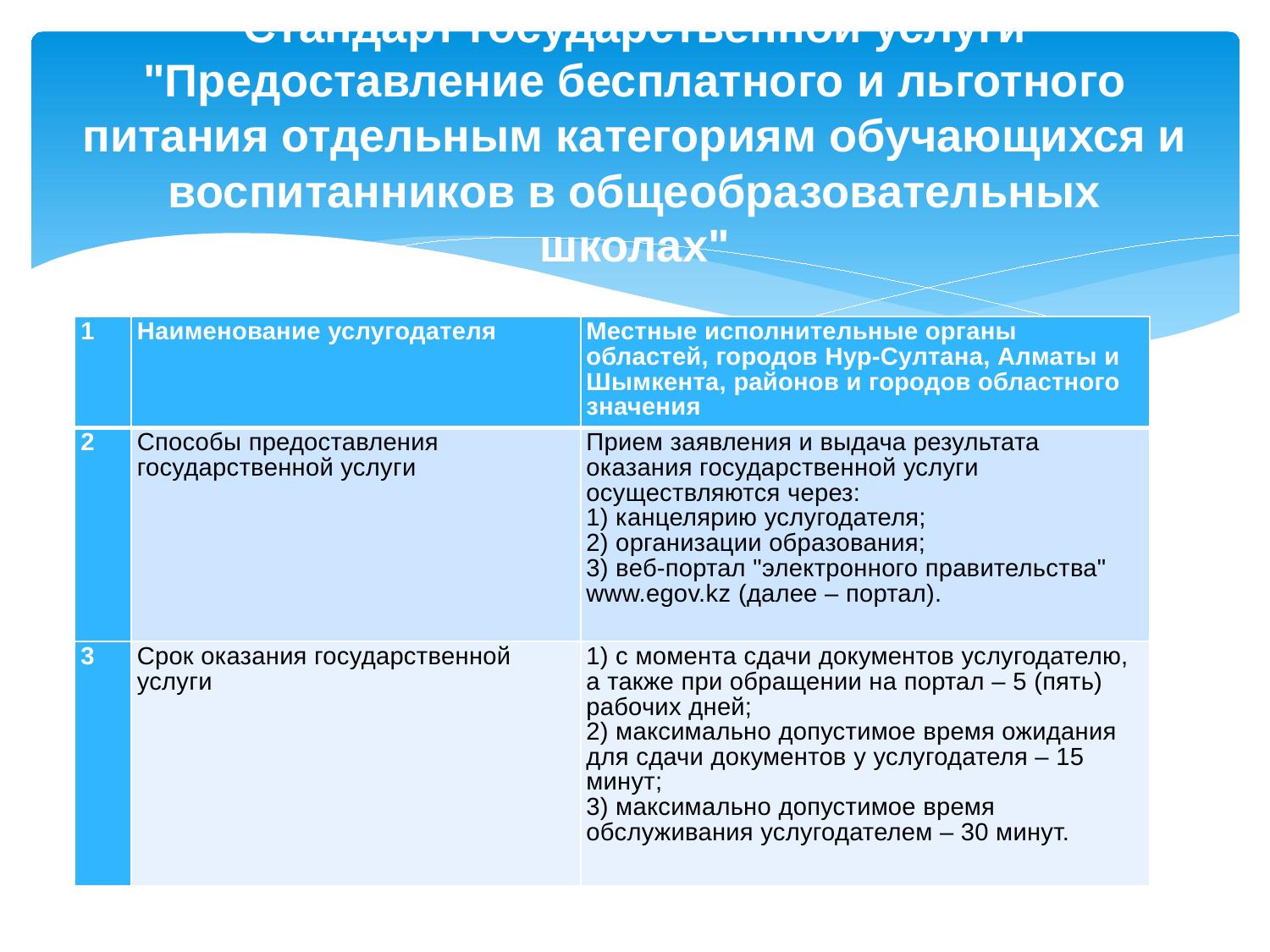

# Стандарт государственной услуги "Предоставление бесплатного и льготного питания отдельным категориям обучающихся и воспитанников в общеобразовательных школах"
| 1 | Наименование услугодателя | Местные исполнительные органы областей, городов Нур-Султана, Алматы и Шымкента, районов и городов областного значения |
| --- | --- | --- |
| 2 | Способы предоставления государственной услуги | Прием заявления и выдача результата оказания государственной услуги осуществляются через: 1) канцелярию услугодателя; 2) организации образования; 3) веб-портал "электронного правительства" www.egov.kz (далее – портал). |
| 3 | Срок оказания государственной услуги | 1) с момента сдачи документов услугодателю, а также при обращении на портал – 5 (пять) рабочих дней; 2) максимально допустимое время ожидания для сдачи документов у услугодателя – 15 минут; 3) максимально допустимое время обслуживания услугодателем – 30 минут. |